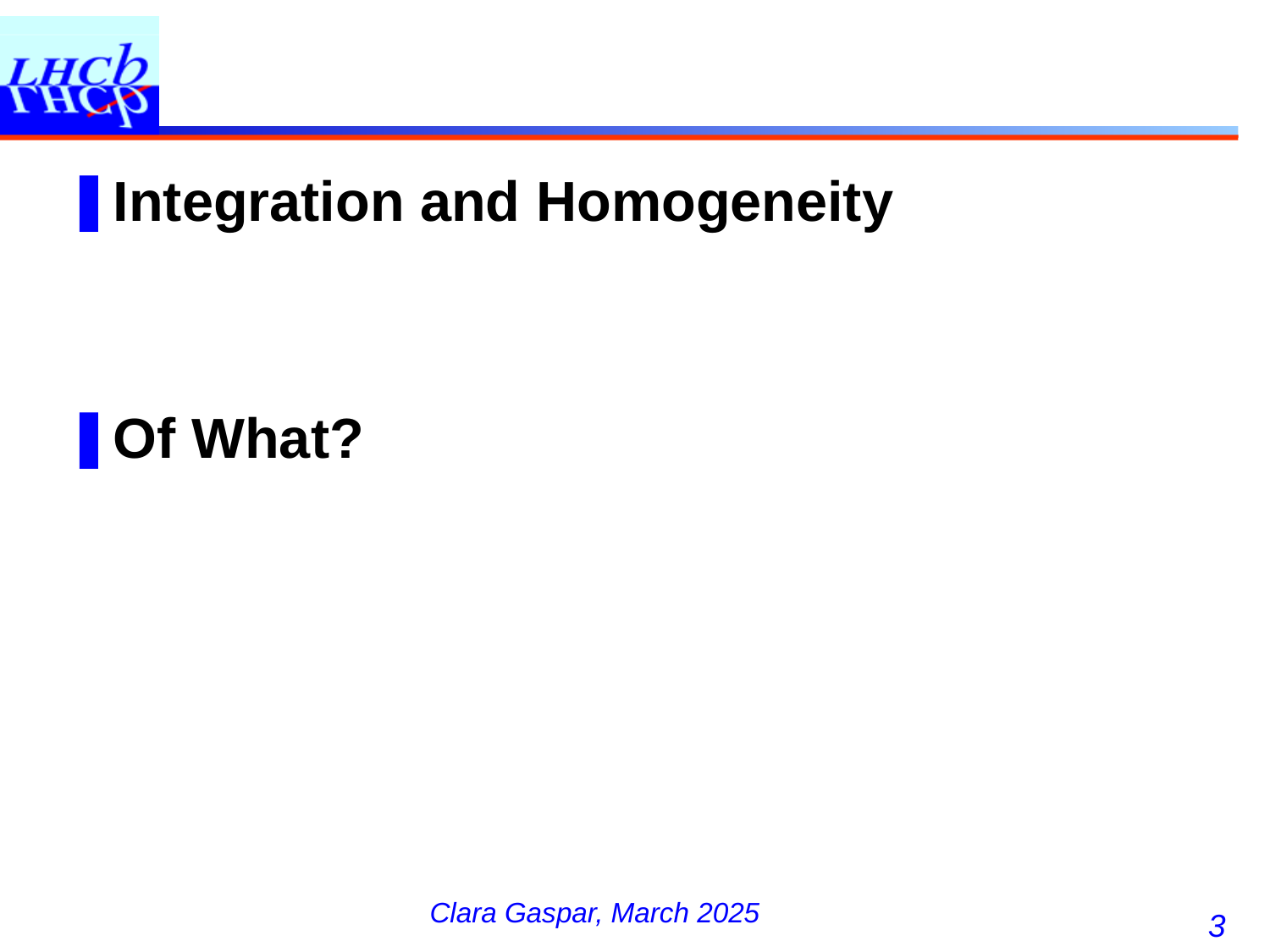

#
Integration and Homogeneity

Of What?
3